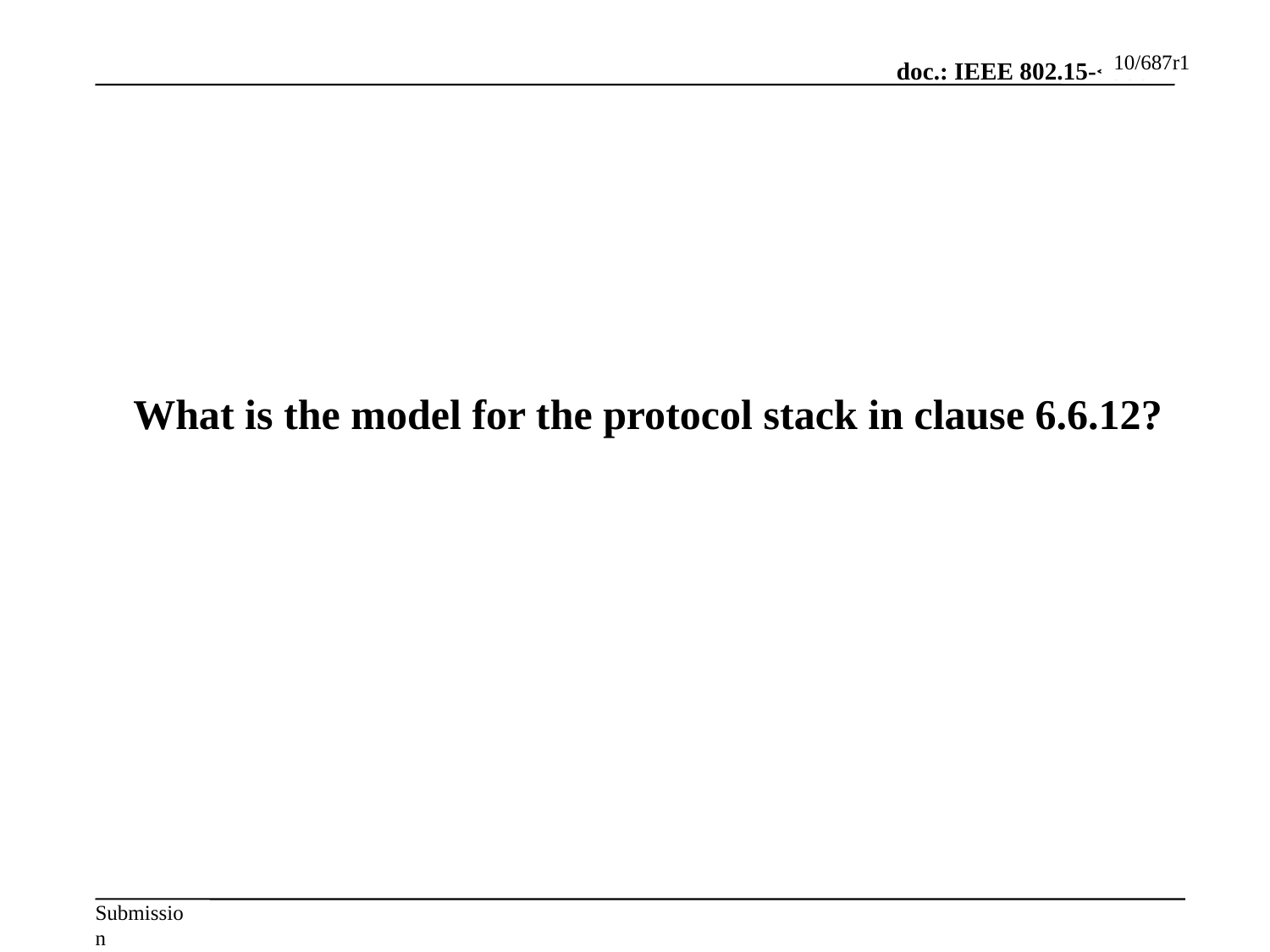

10/687r1
What is the model for the protocol stack in clause 6.6.12?